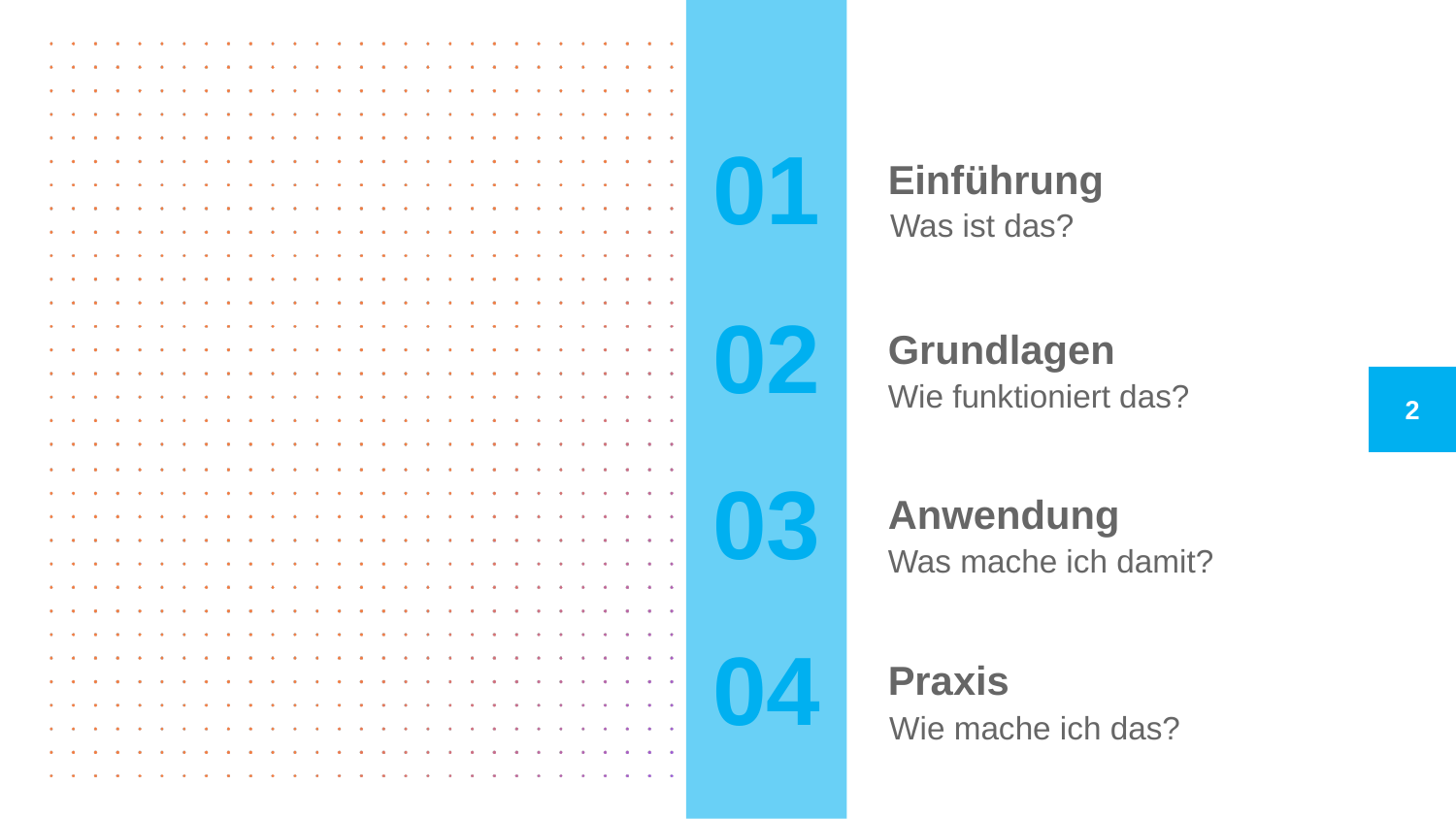

# 01
Einführung
Was ist das?
02
Grundlagen
Wie funktioniert das?
2
03
Anwendung
Was mache ich damit?
04
Praxis
Wie mache ich das?